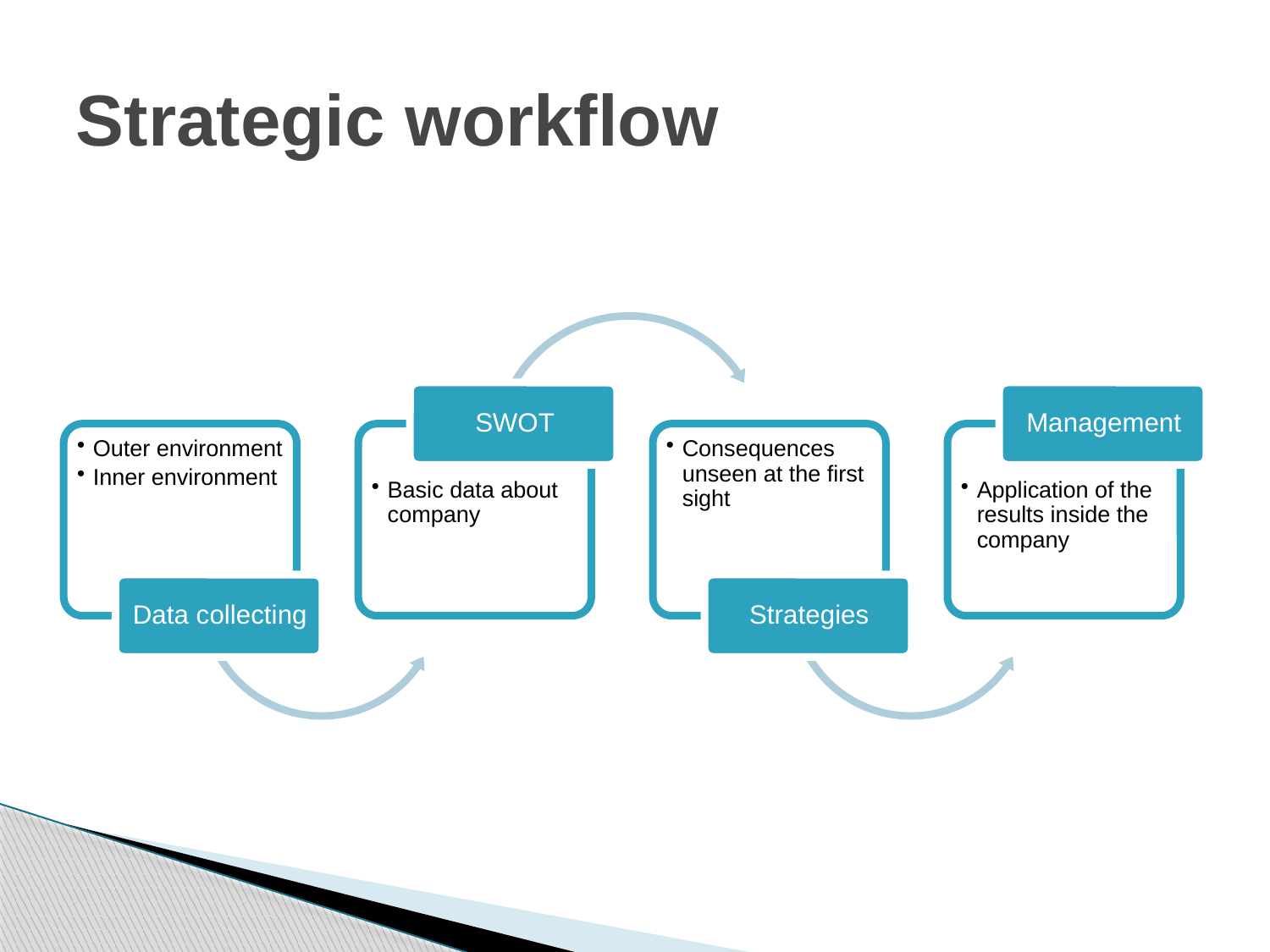

# Strategic workflow
Outer environment
Inner environment
Data collecting
Basic data about company
SWOT
Consequences unseen at the first sight
Strategies
Application of the results inside the company
Management